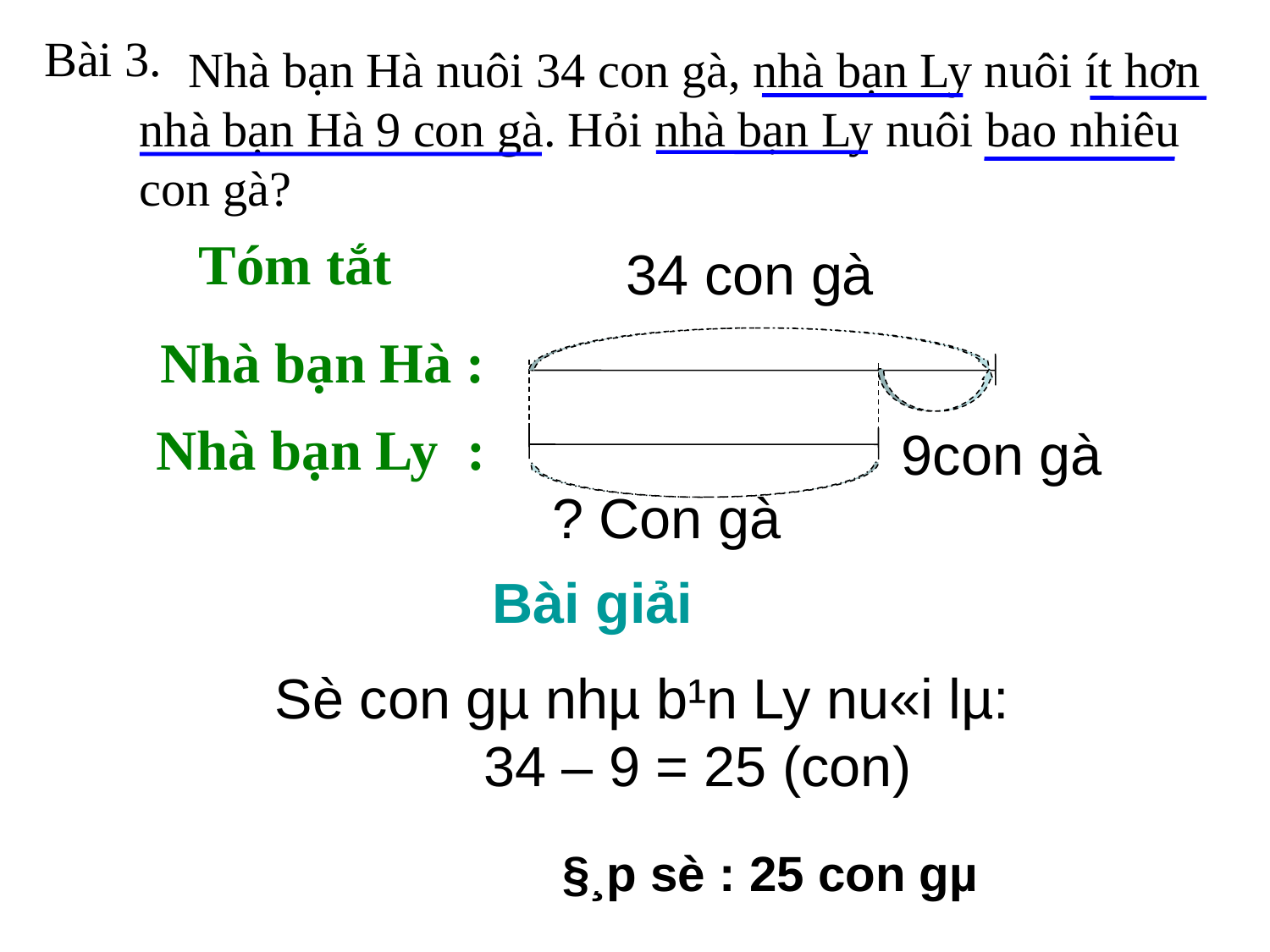

Bài 3.
    Nhà bạn Hà nuôi 34 con gà, nhà bạn Ly nuôi ít hơn nhà bạn Hà 9 con gà. Hỏi nhà bạn Ly nuôi bao nhiêu con gà?

     Tóm tắt
34 con gà
Nhà bạn Hà :

     Nhà bạn Ly  :
9con gà

? Con gà
Bài giải
 Sè con gµ nhµ b¹n Ly nu«i lµ:
        34 – 9 = 25 (con)
§¸p sè : 25 con gµ